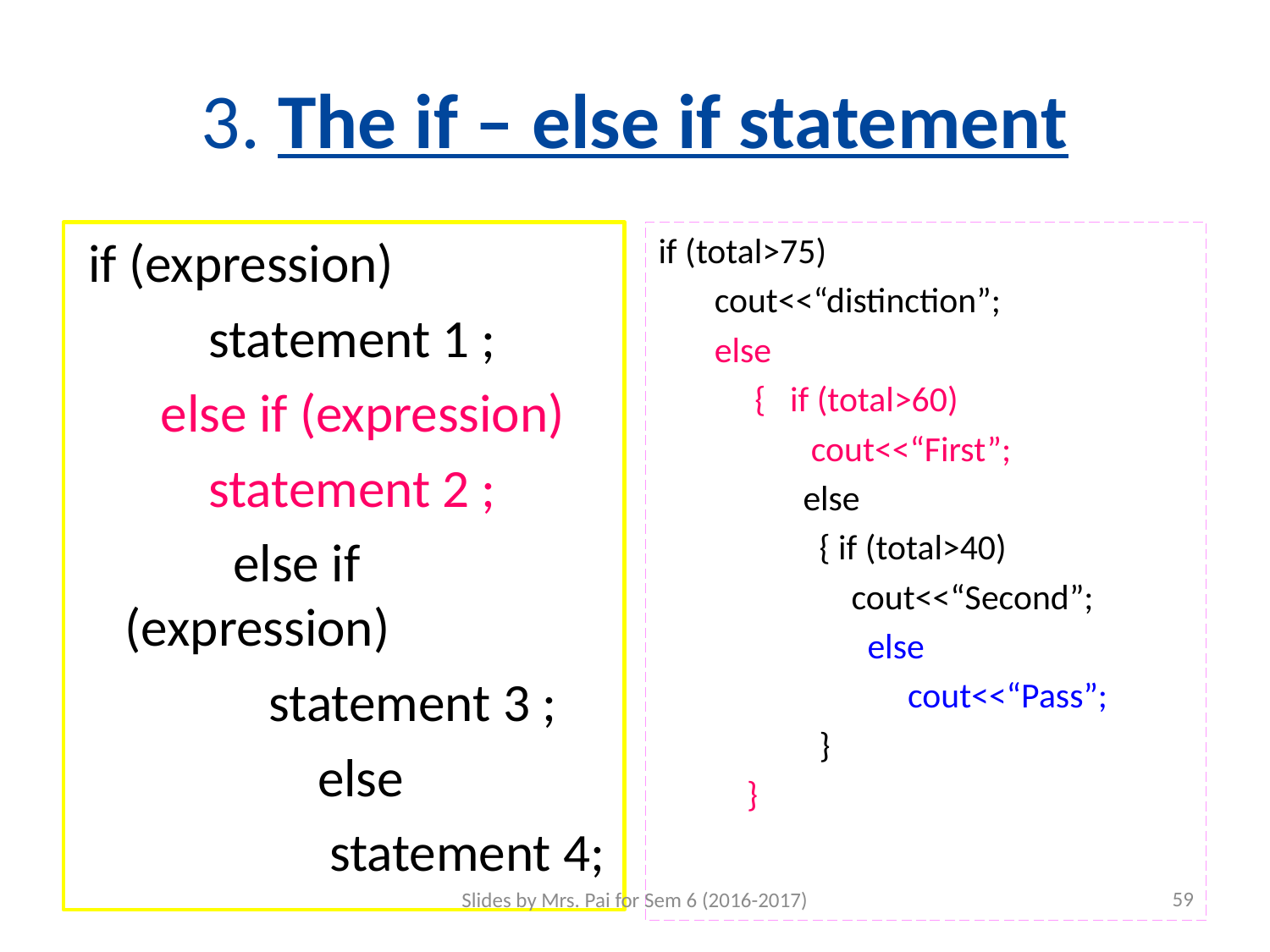

# 3. The if – else if statement
 if (expression)
           statement 1 ;
       else if (expression)
           statement 2 ;
             else if (expression)
                statement 3 ;
                    else
                     statement 4;
if (total>75)
       cout<<“distinction”;
       else
            {   if (total>60)
                   cout<<“First”;
                  else
                    { if (total>40)
                        cout<<“Second”;
                          else
                               cout<<“Pass”;
                    }
           }

59
Slides by Mrs. Pai for Sem 6 (2016-2017)